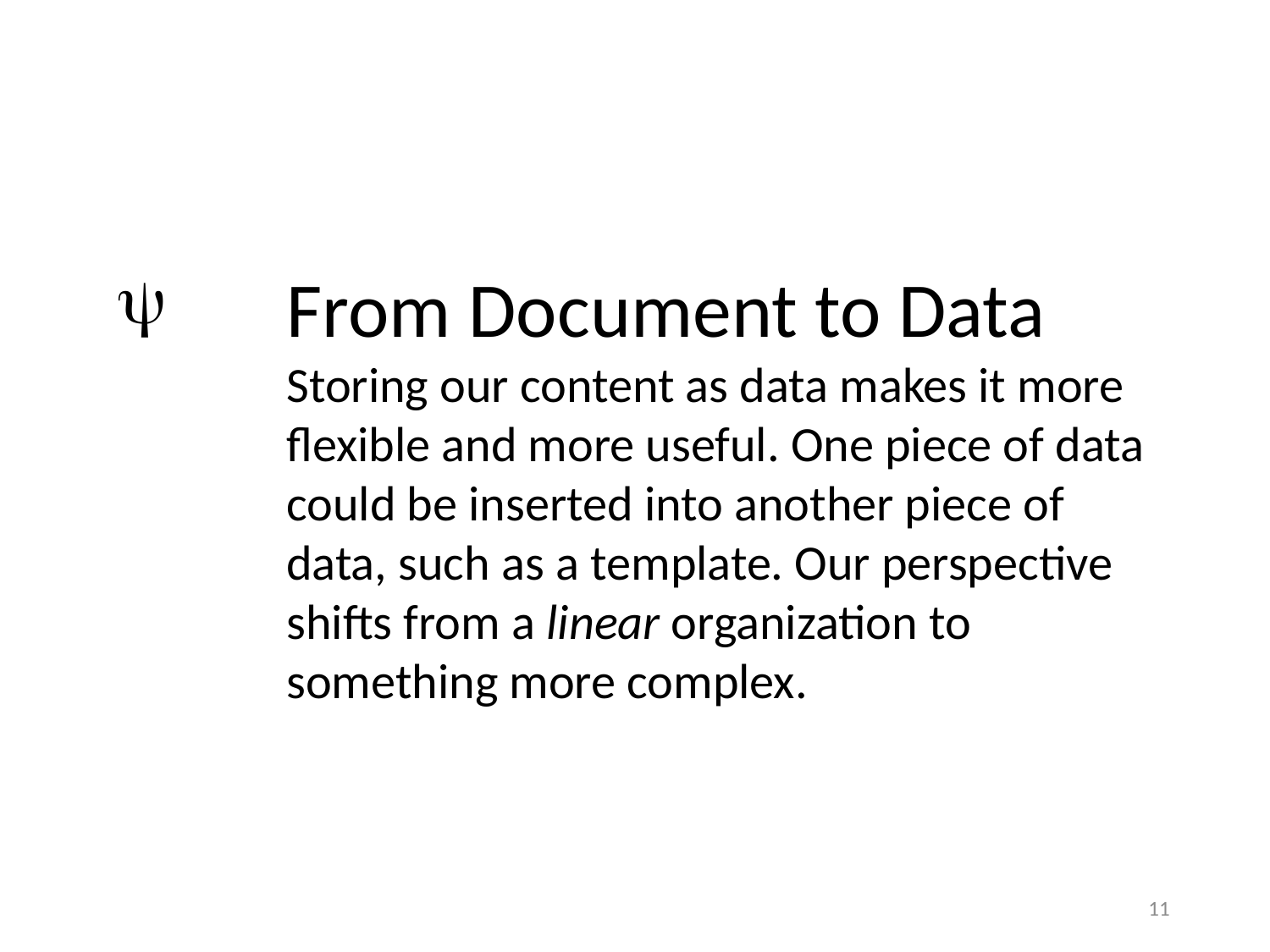

ψ
From Document to Data
Storing our content as data makes it more flexible and more useful. One piece of data could be inserted into another piece of data, such as a template. Our perspective shifts from a linear organization to something more complex.

11